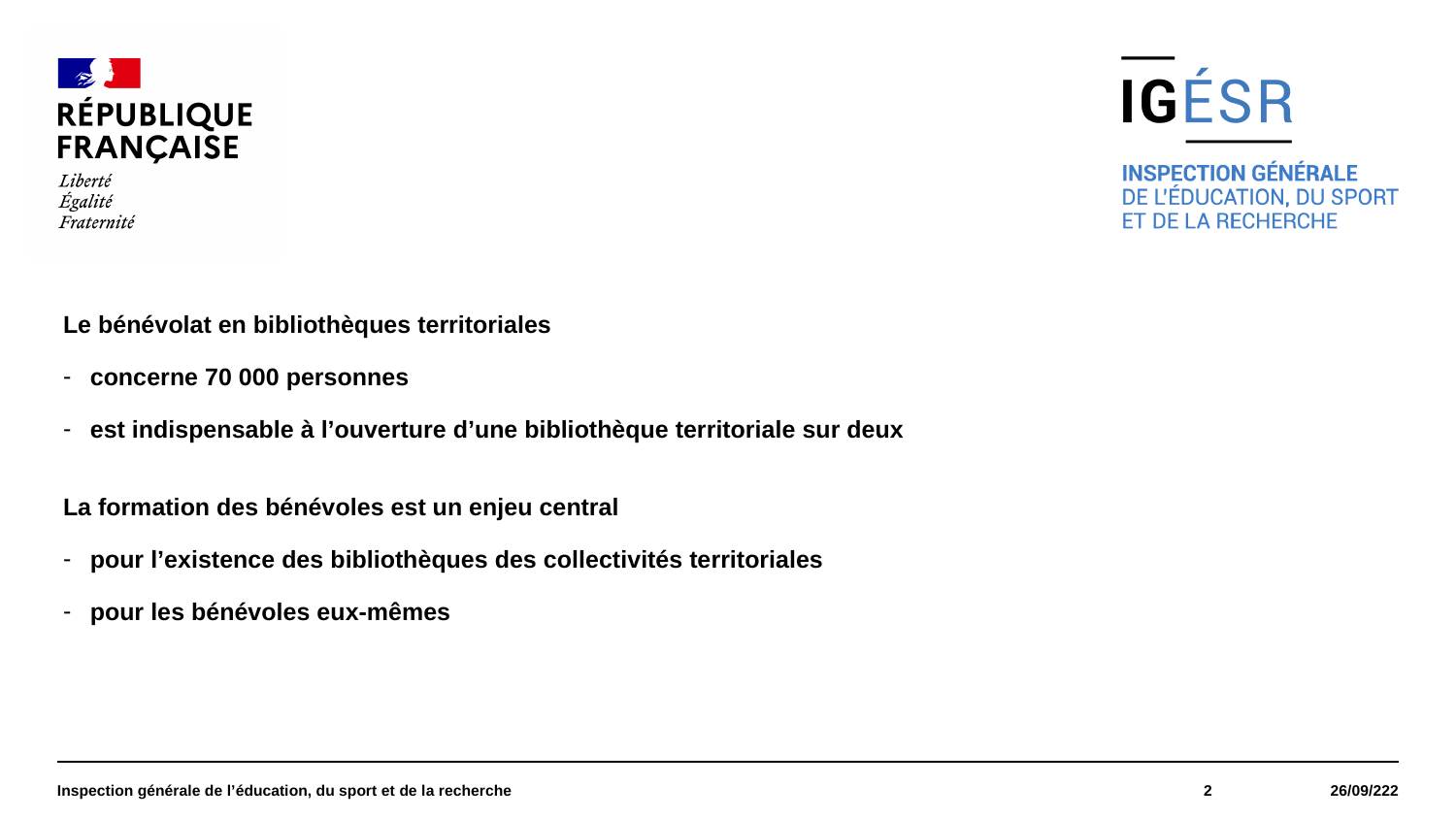

#

Le bénévolat en bibliothèques territoriales

concerne 70 000 personnes

est indispensable à l’ouverture d’une bibliothèque territoriale sur deux

La formation des bénévoles est un enjeu central

pour l’existence des bibliothèques des collectivités territoriales

pour les bénévoles eux-mêmes

Inspection générale de l’éducation, du sport et de la recherche
2
26/09/222